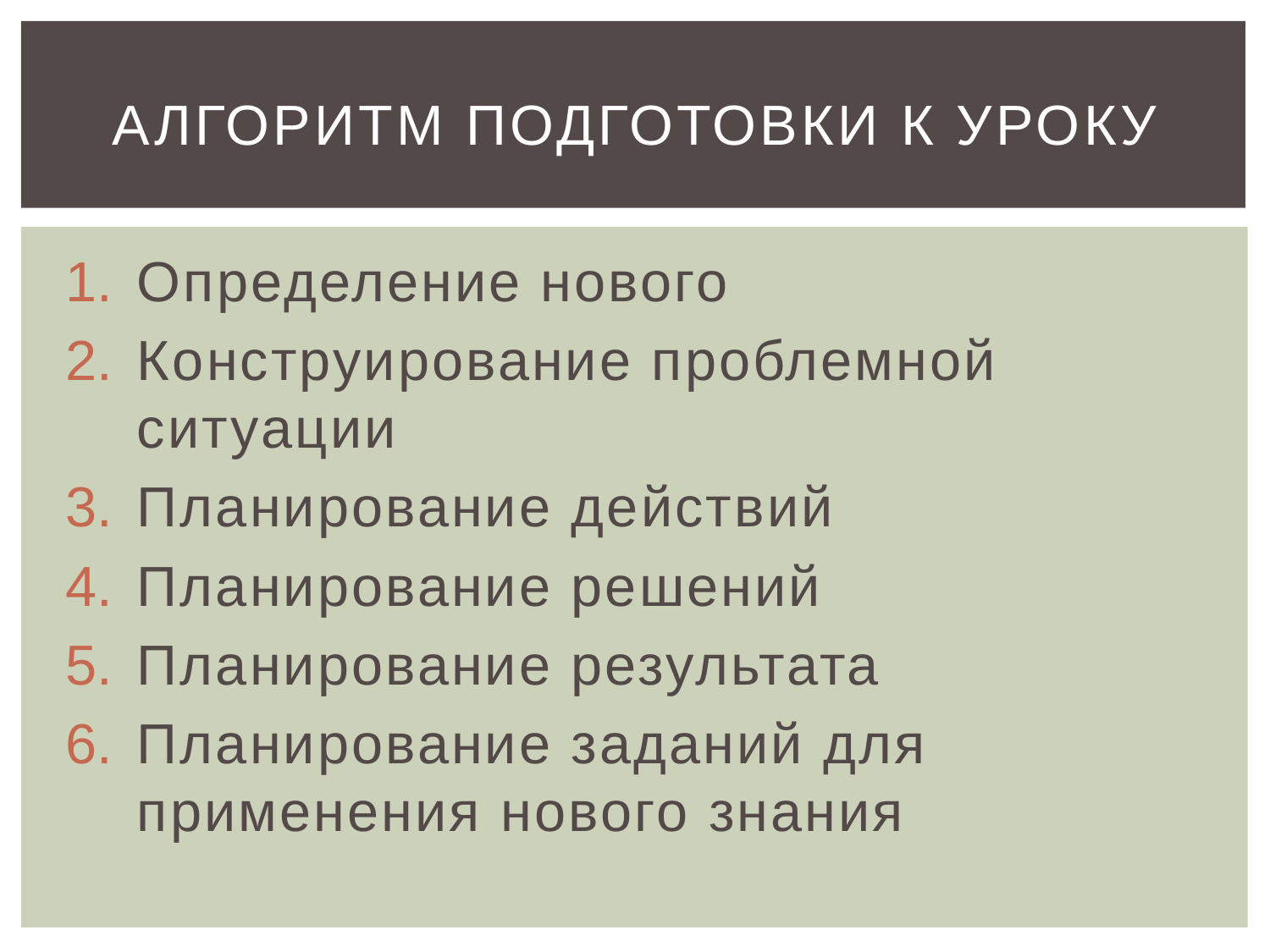

# Алгоритм подготовки к уроку
Определение нового
Конструирование проблемной ситуации
Планирование действий
Планирование решений
Планирование результата
Планирование заданий для применения нового знания